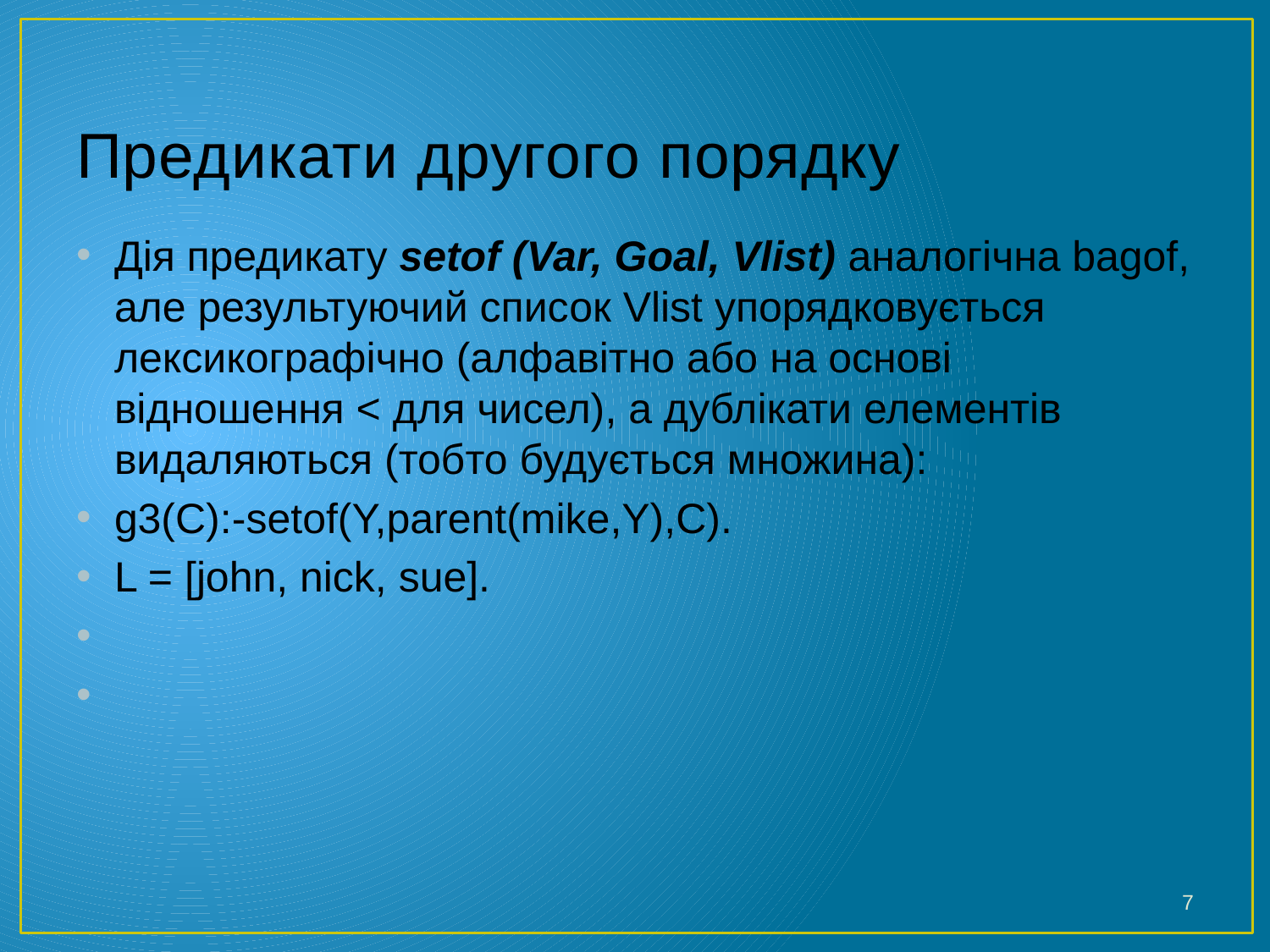

# Предикати другого порядку
Дія предикату setof (Var, Goal, Vlist) аналогічна bagof, але результуючий список Vlist упорядковується лексикографічно (алфавітно або на основі відношення < для чисел), а дублікати елементів видаляються (тобто будується множина):
g3(C):-setof(Y,parent(mike,Y),C).
L = [john, nick, sue].

7